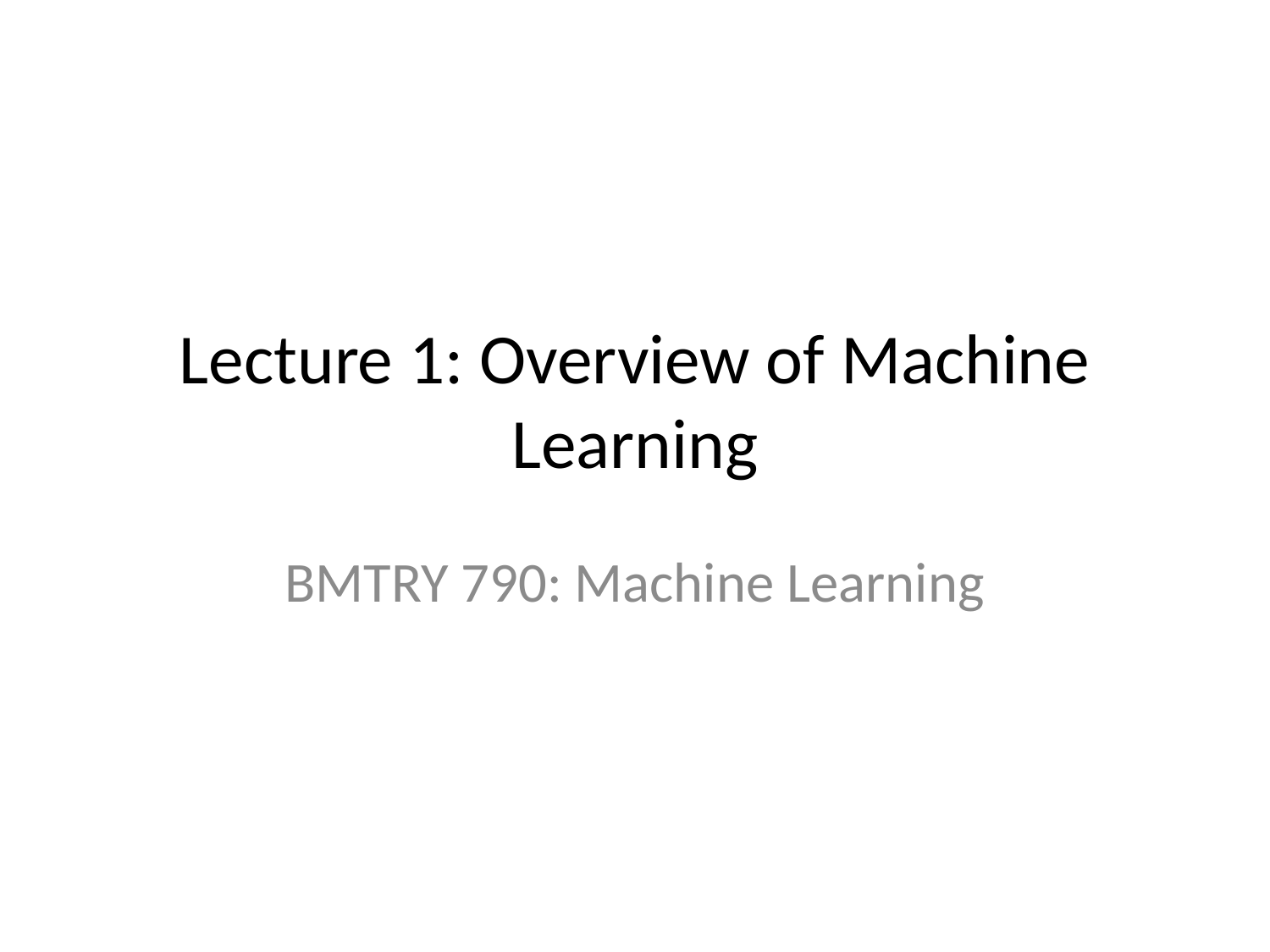

# Lecture 1: Overview of Machine Learning
BMTRY 790: Machine Learning